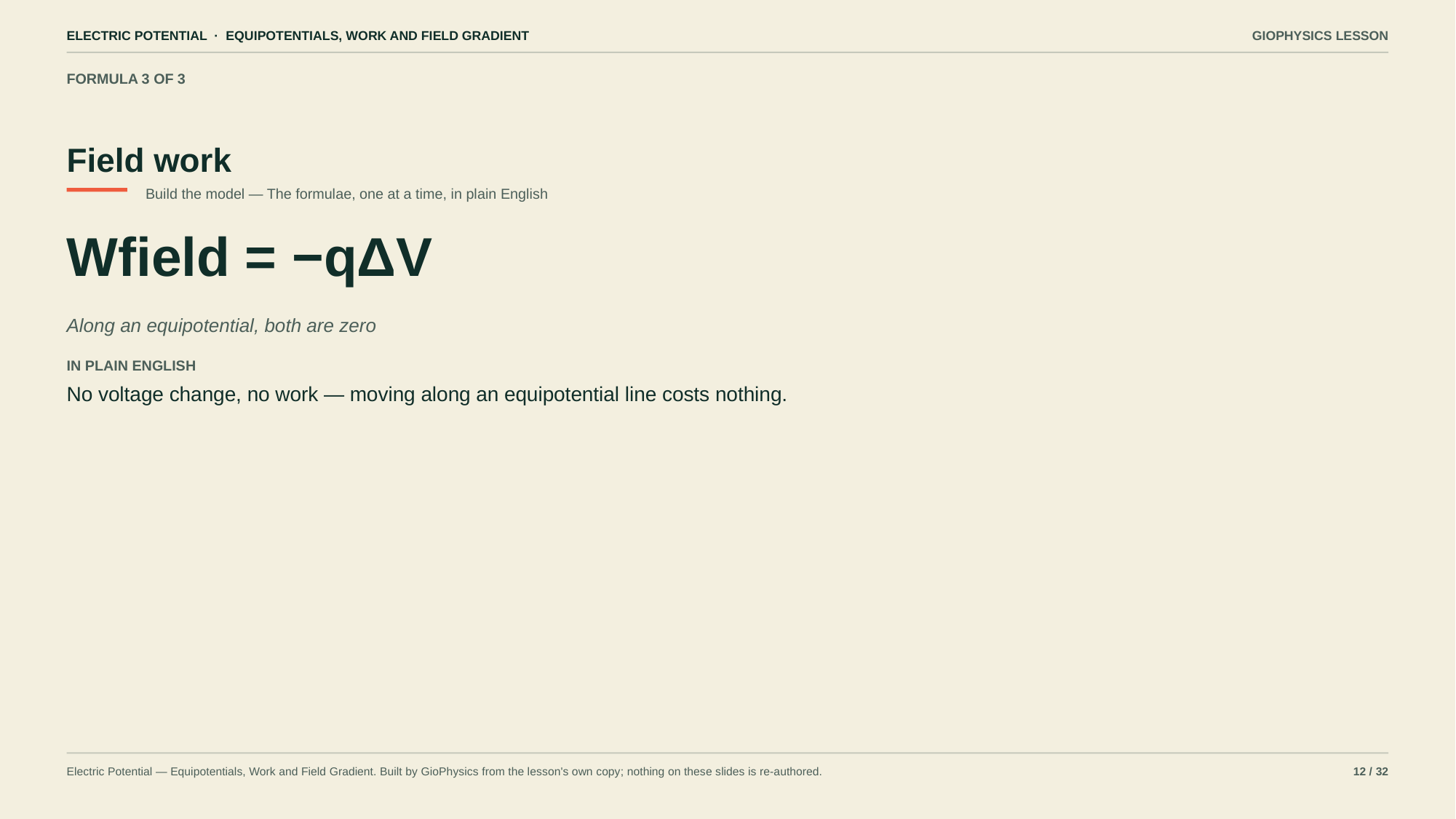

ELECTRIC POTENTIAL  ·  EQUIPOTENTIALS, WORK AND FIELD GRADIENT
GIOPHYSICS LESSON

FORMULA 3 OF 3
Field work
Build the model — The formulae, one at a time, in plain English

Wfield = −qΔV
Along an equipotential, both are zero
IN PLAIN ENGLISH
No voltage change, no work — moving along an equipotential line costs nothing.

Electric Potential — Equipotentials, Work and Field Gradient. Built by GioPhysics from the lesson's own copy; nothing on these slides is re-authored.
12 / 32